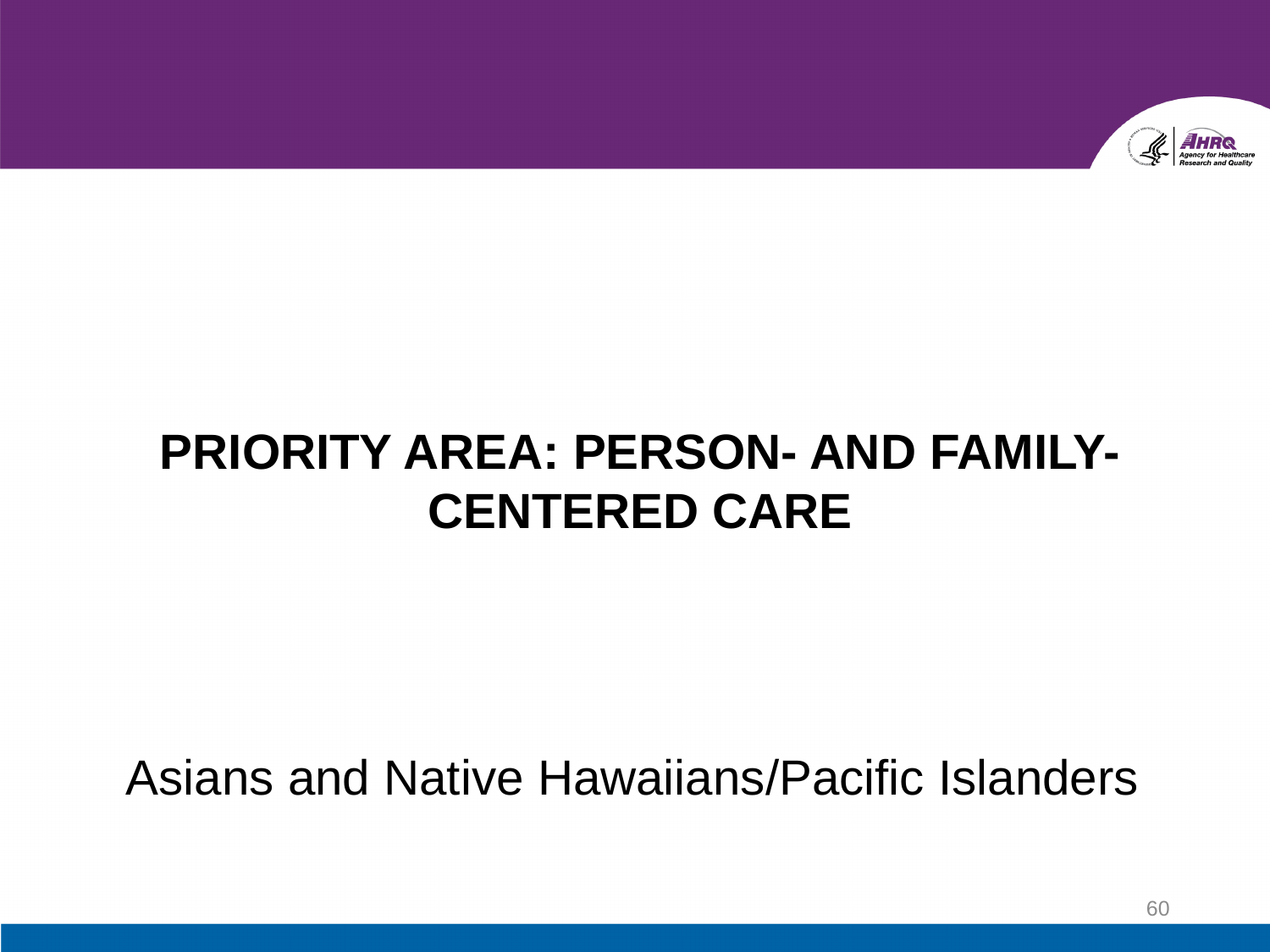

# PRIORITY AREA: PERSON- AND FAMILY-CENTERED CARE
Asians and Native Hawaiians/Pacific Islanders
60